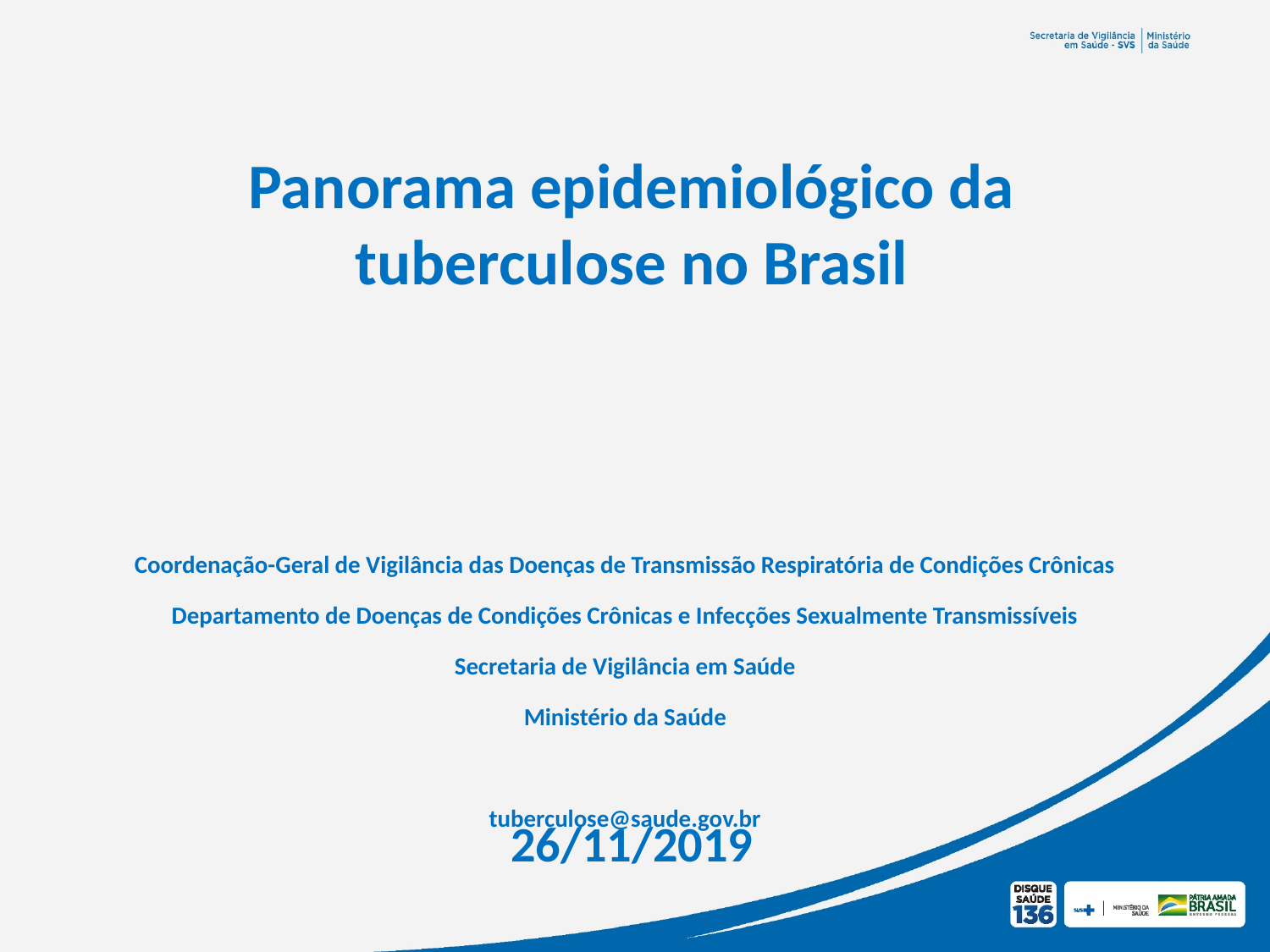

Panorama epidemiológico da tuberculose no Brasil
Coordenação-Geral de Vigilância das Doenças de Transmissão Respiratória de Condições Crônicas
Departamento de Doenças de Condições Crônicas e Infecções Sexualmente Transmissíveis
Secretaria de Vigilância em Saúde
Ministério da Saúde

tuberculose@saude.gov.br
26/11/2019